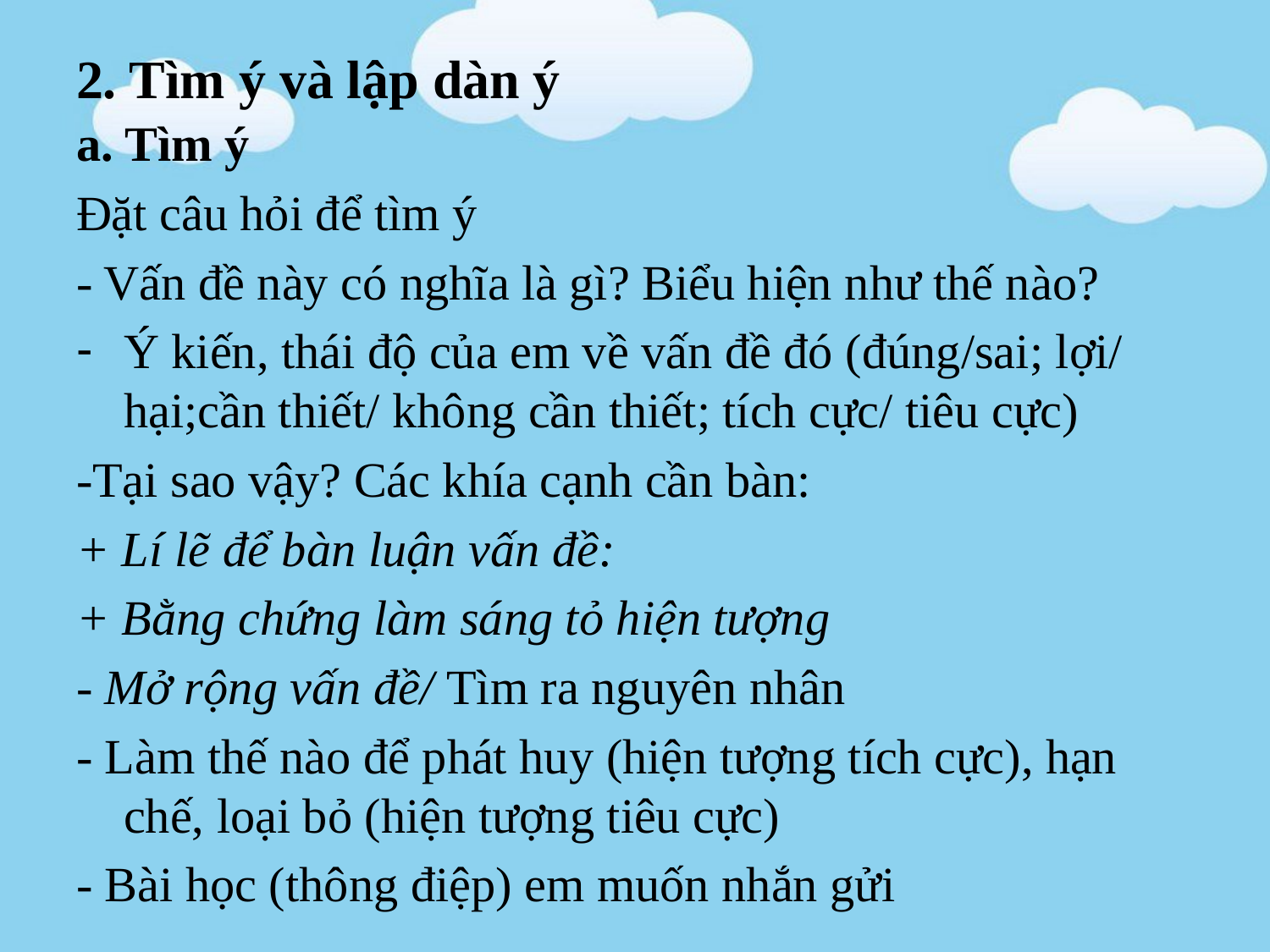

# 2. Tìm ý và lập dàn ý
a. Tìm ý
Đặt câu hỏi để tìm ý
- Vấn đề này có nghĩa là gì? Biểu hiện như thế nào?
Ý kiến, thái độ của em về vấn đề đó (đúng/sai; lợi/ hại;cần thiết/ không cần thiết; tích cực/ tiêu cực)
-Tại sao vậy? Các khía cạnh cần bàn:
+ Lí lẽ để bàn luận vấn đề:
+ Bằng chứng làm sáng tỏ hiện tượng
- Mở rộng vấn đề/ Tìm ra nguyên nhân
- Làm thế nào để phát huy (hiện tượng tích cực), hạn chế, loại bỏ (hiện tượng tiêu cực)
- Bài học (thông điệp) em muốn nhắn gửi